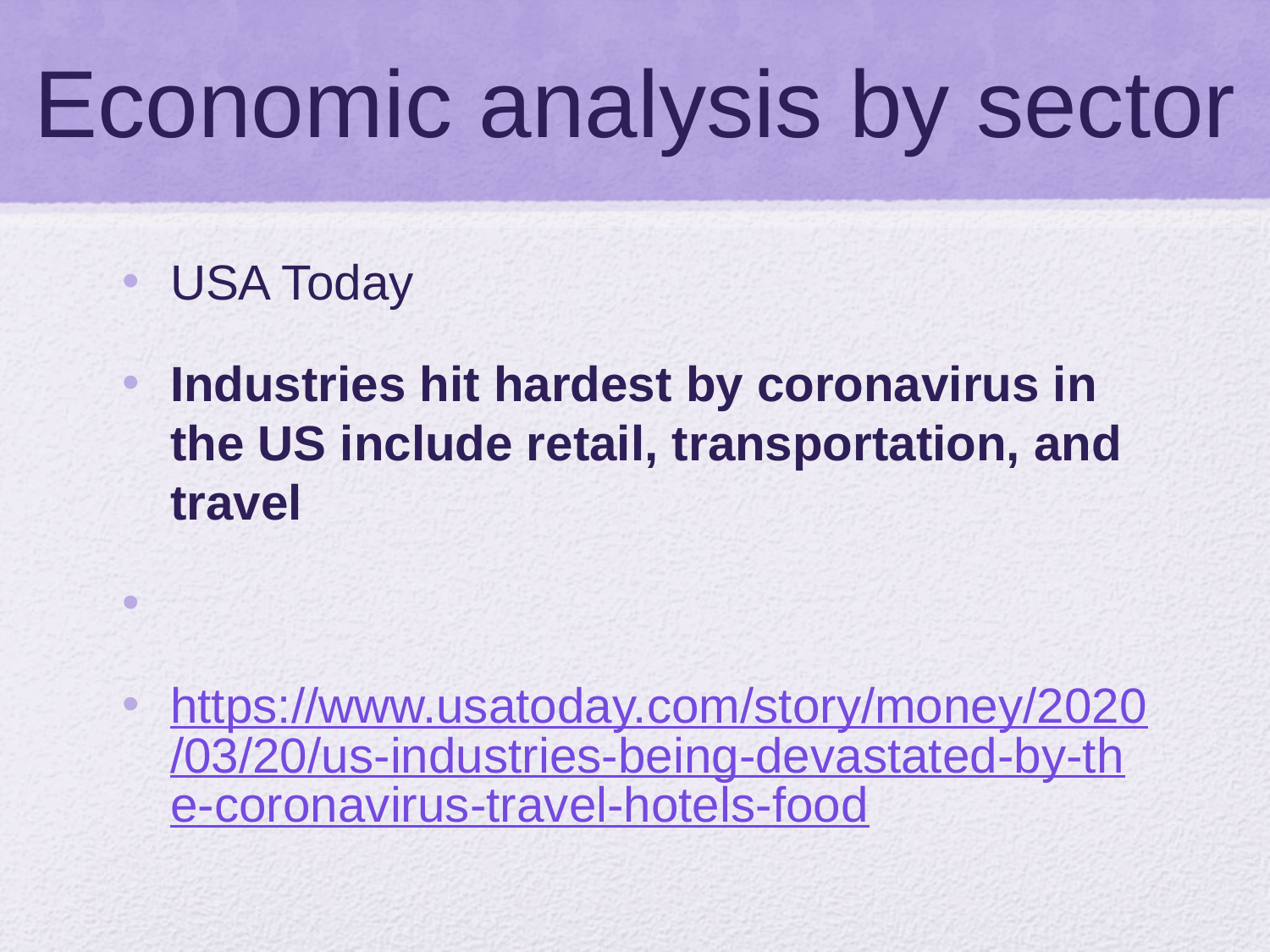

# Economic analysis by sector
USA Today
Industries hit hardest by coronavirus in the US include retail, transportation, and travel

https://www.usatoday.com/story/money/2020/03/20/us-industries-being-devastated-by-the-coronavirus-travel-hotels-food